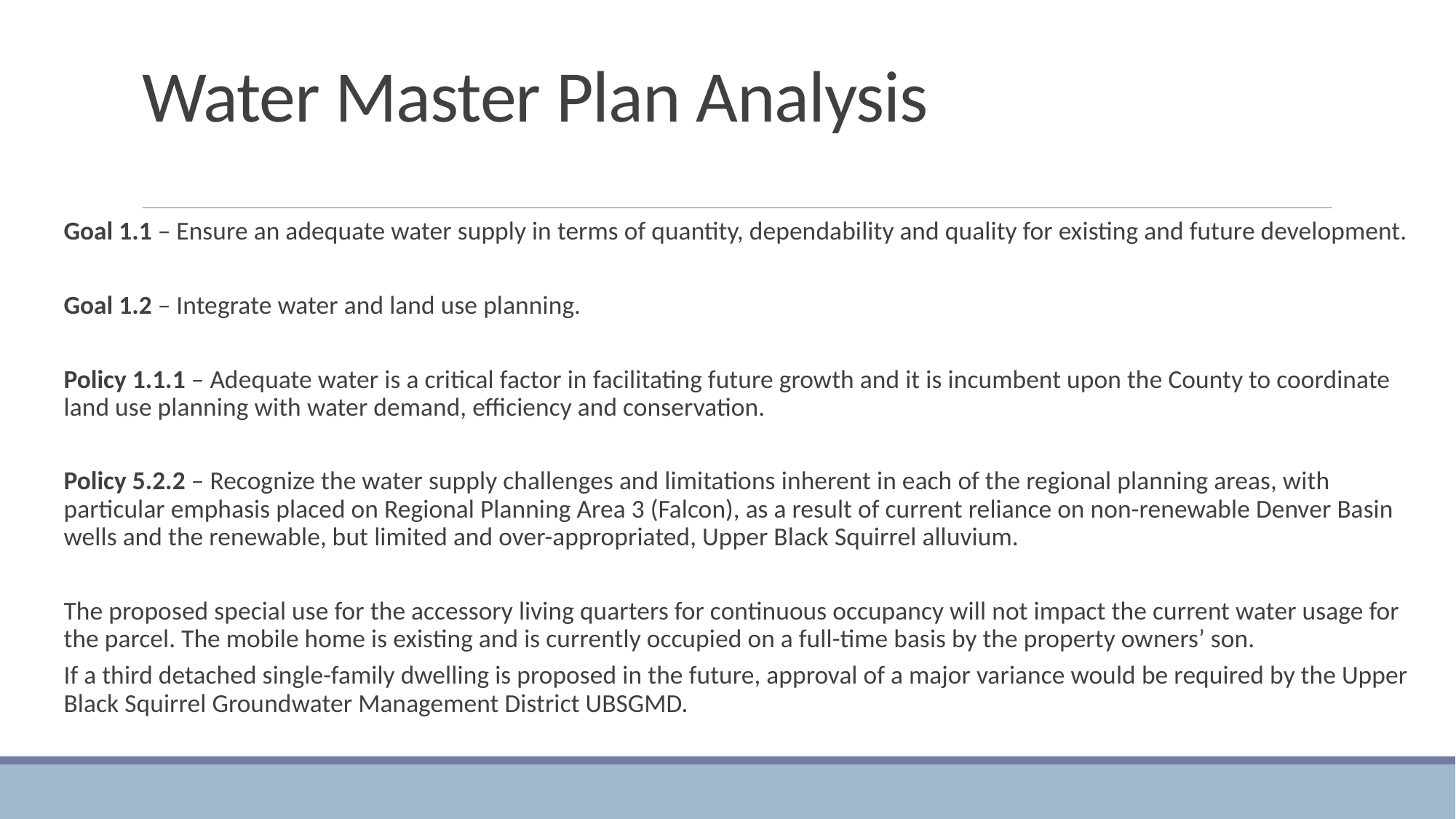

# Water Master Plan Analysis
Goal 1.1 – Ensure an adequate water supply in terms of quantity, dependability and quality for existing and future development.

Goal 1.2 – Integrate water and land use planning.

Policy 1.1.1 – Adequate water is a critical factor in facilitating future growth and it is incumbent upon the County to coordinate land use planning with water demand, efficiency and conservation.

Policy 5.2.2 – Recognize the water supply challenges and limitations inherent in each of the regional planning areas, with particular emphasis placed on Regional Planning Area 3 (Falcon), as a result of current reliance on non-renewable Denver Basin wells and the renewable, but limited and over-appropriated, Upper Black Squirrel alluvium.

The proposed special use for the accessory living quarters for continuous occupancy will not impact the current water usage for the parcel. The mobile home is existing and is currently occupied on a full-time basis by the property owners’ son.
If a third detached single-family dwelling is proposed in the future, approval of a major variance would be required by the Upper Black Squirrel Groundwater Management District UBSGMD.